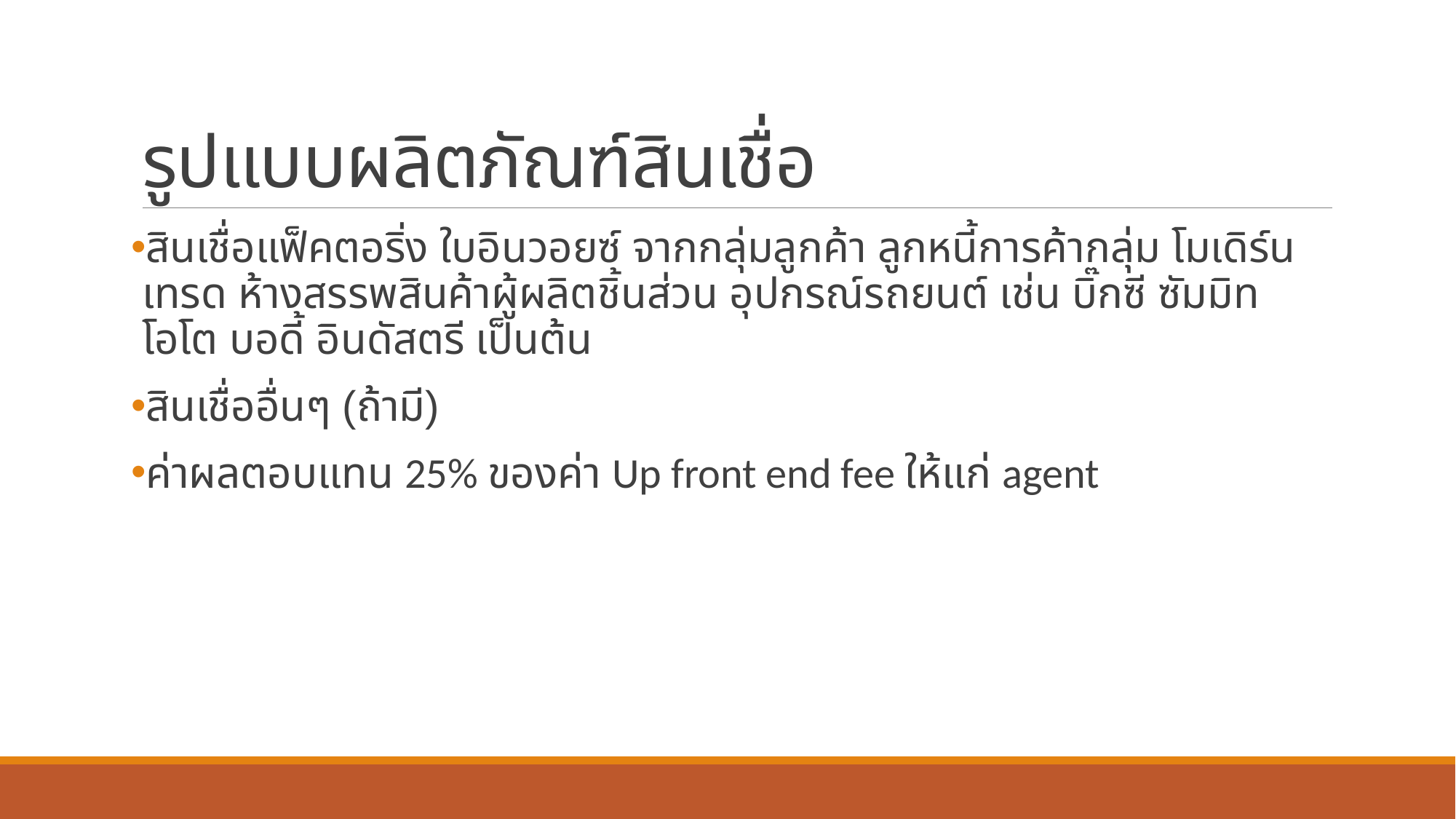

# รูปแบบผลิตภัณฑ์สินเชื่อ
สินเชื่อแฟ็คตอริ่ง ใบอินวอยซ์ จากกลุ่มลูกค้า ลูกหนี้การค้ากลุ่ม โมเดิร์นเทรด ห้างสรรพสินค้าผู้ผลิตชิ้นส่วน อุปกรณ์รถยนต์ เช่น บิ๊กซี ซัมมิท โอโต บอดี้ อินดัสตรี เป็นต้น
สินเชื่ออื่นๆ (ถ้ามี)
ค่าผลตอบแทน 25% ของค่า Up front end fee ให้แก่ agent